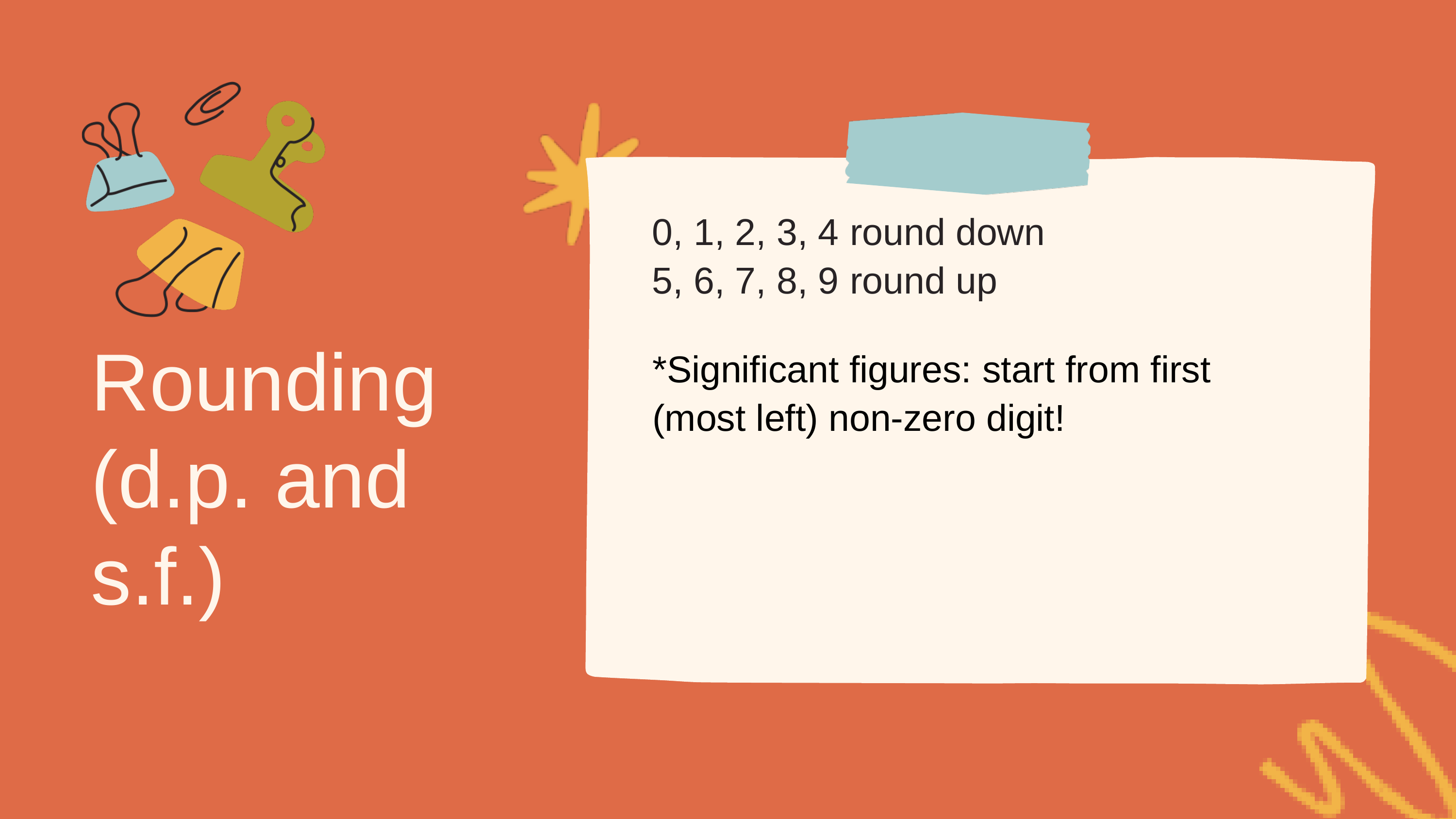

0, 1, 2, 3, 4 round down
5, 6, 7, 8, 9 round up
Rounding (d.p. and s.f.)
*Significant figures: start from first (most left) non-zero digit!